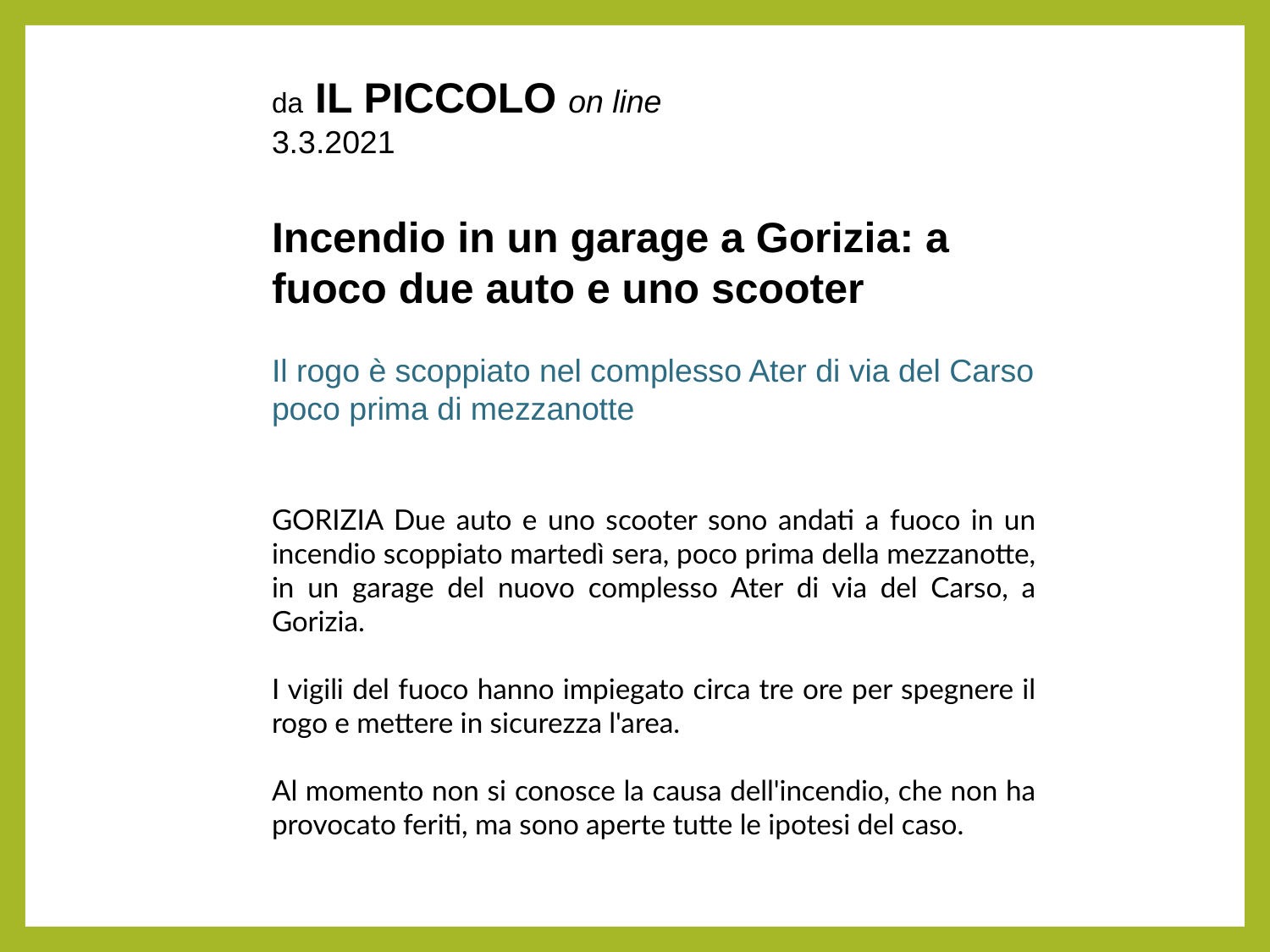

da il piccolo on line
3.3.2021

Incendio in un garage a Gorizia: a fuoco due auto e uno scooter

Il rogo è scoppiato nel complesso Ater di via del Carso poco prima di mezzanotte

GORIZIA Due auto e uno scooter sono andati a fuoco in un incendio scoppiato martedì sera, poco prima della mezzanotte, in un garage del nuovo complesso Ater di via del Carso, a Gorizia.

I vigili del fuoco hanno impiegato circa tre ore per spegnere il rogo e mettere in sicurezza l'area.

Al momento non si conosce la causa dell'incendio, che non ha provocato feriti, ma sono aperte tutte le ipotesi del caso.